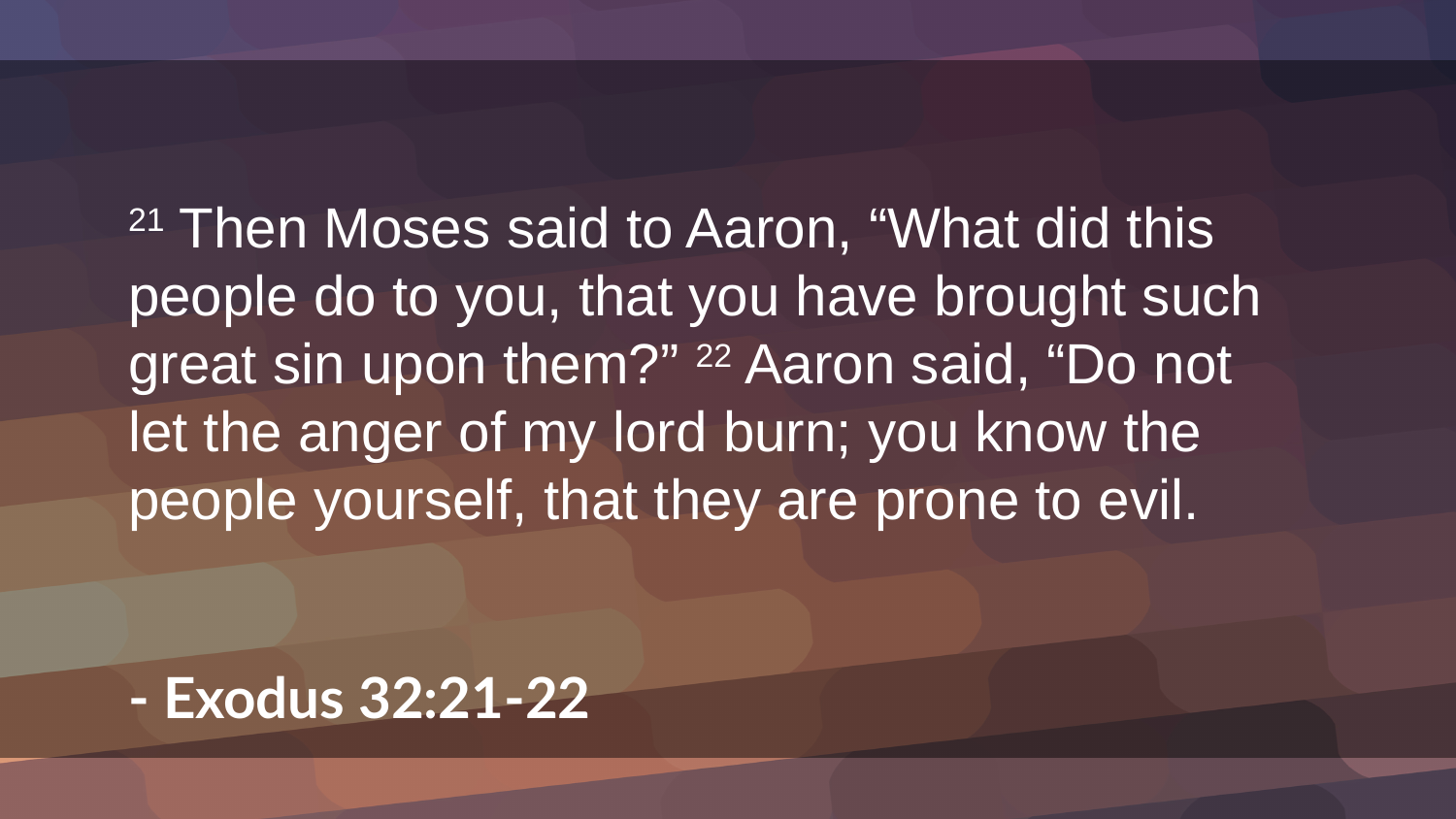

21 Then Moses said to Aaron, “What did this people do to you, that you have brought such great sin upon them?” 22 Aaron said, “Do not let the anger of my lord burn; you know the people yourself, that they are prone to evil.
- Exodus 32:21-22